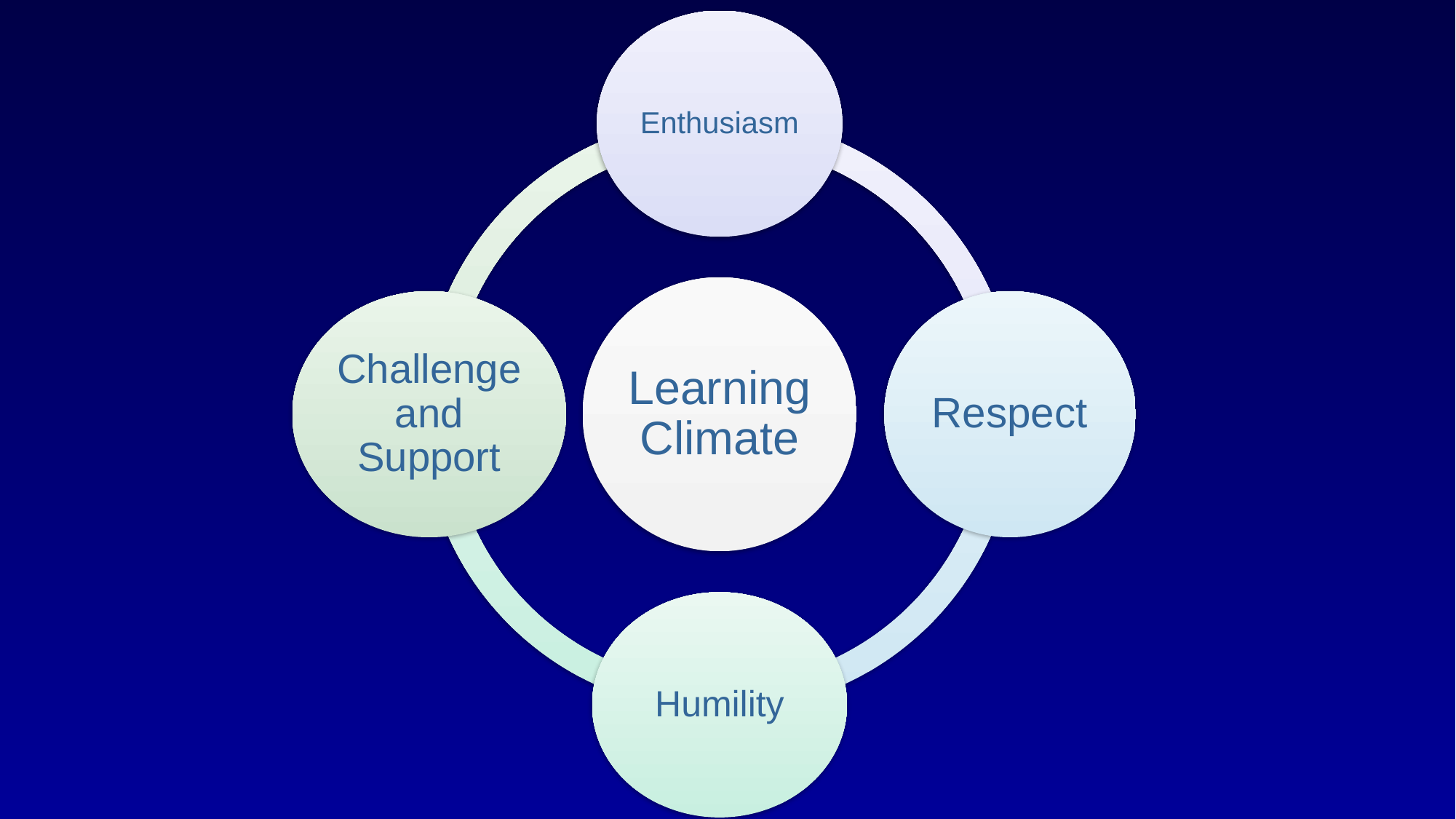

Learning Climate
Enthusiasm
Respect
Humility
Challenge and Support